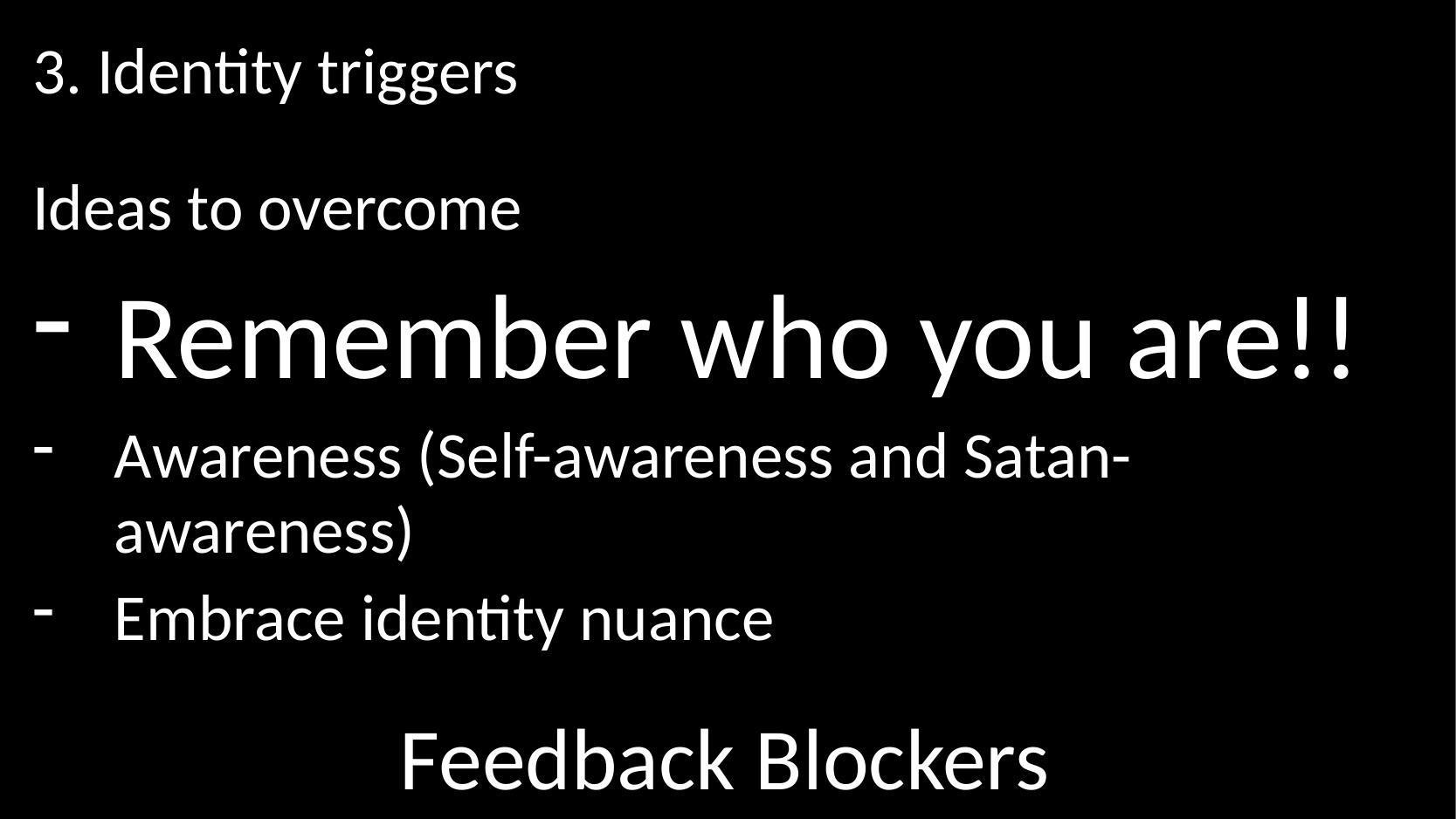

3. Identity triggers

Ideas to overcome
Remember who you are!!
Awareness (Self-awareness and Satan-awareness)
Embrace identity nuance
# Feedback Blockers